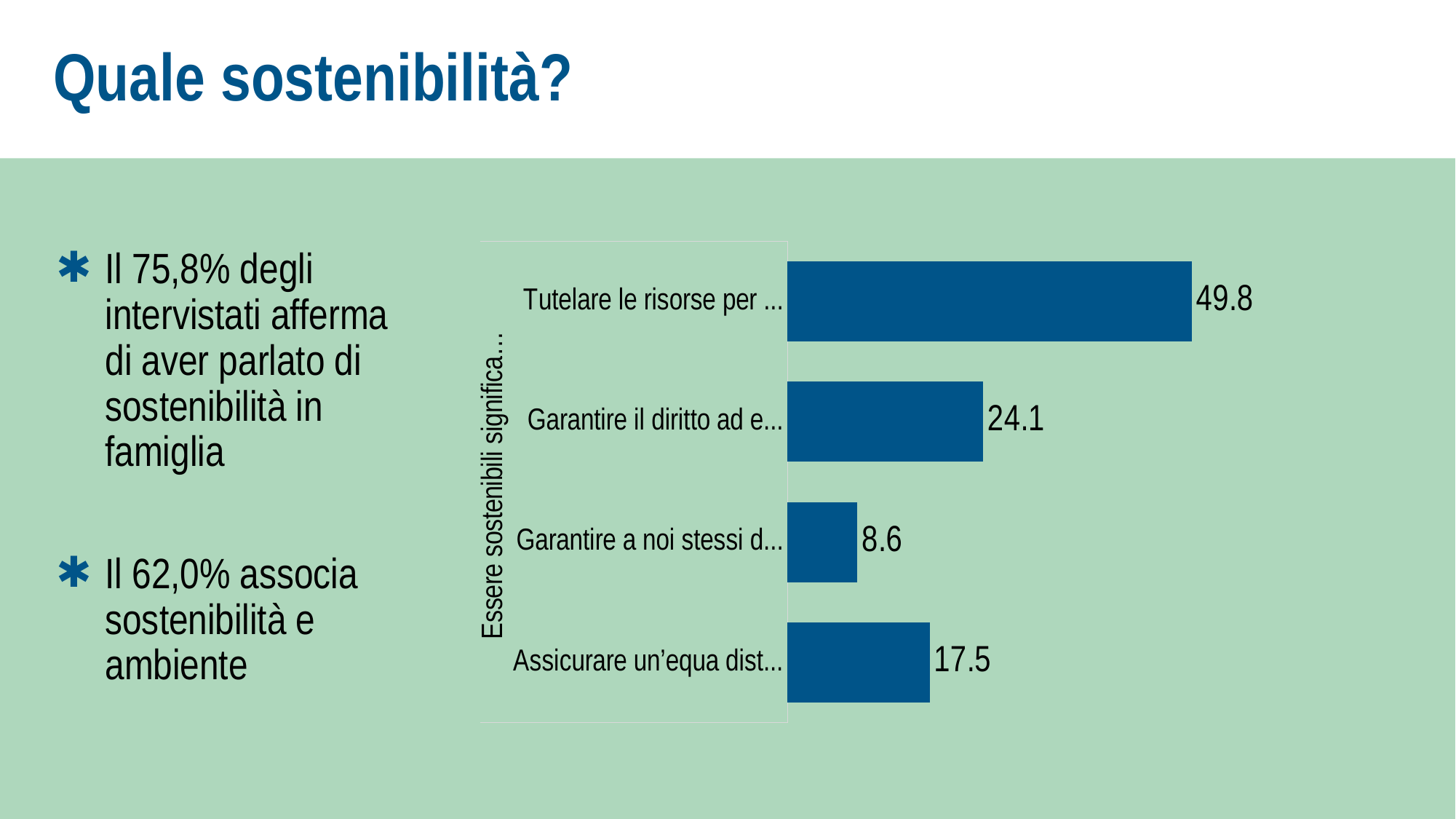

# Quale sostenibilità?

### Chart

| Category |  |
|---|---|
| Assicurare un’equa distribuzione delle risorse del pianeta | 17.5 |
| Garantire a noi stessi di continuare ad usufruire delle risorse naturali | 8.6 |
| Garantire il diritto ad esistere di tutte le forme di vita sul nostro pianeta | 24.1 |
| Tutelare le risorse per le generazioni future | 49.8 |
Il 75,8% degli intervistati afferma di aver parlato di sostenibilità in famiglia

Il 62,0% associa sostenibilità e ambiente